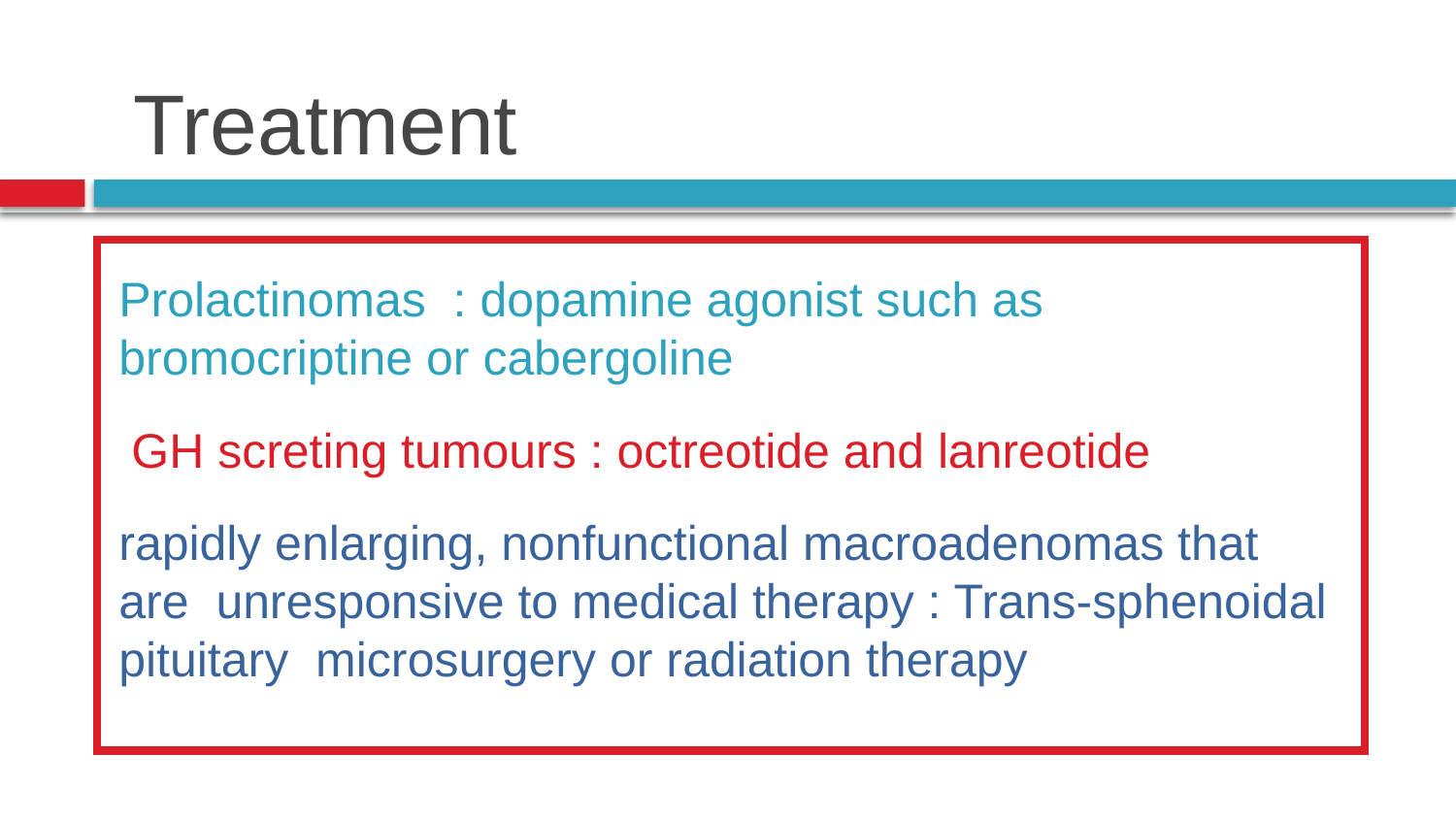

# Treatment
Prolactinomas  : dopamine agonist such as bromocriptine or cabergoline
GH screting tumours : octreotide and lanreotide
rapidly enlarging, nonfunctional macroadenomas that are  unresponsive to medical therapy : Trans-sphenoidal pituitary  microsurgery or radiation therapy